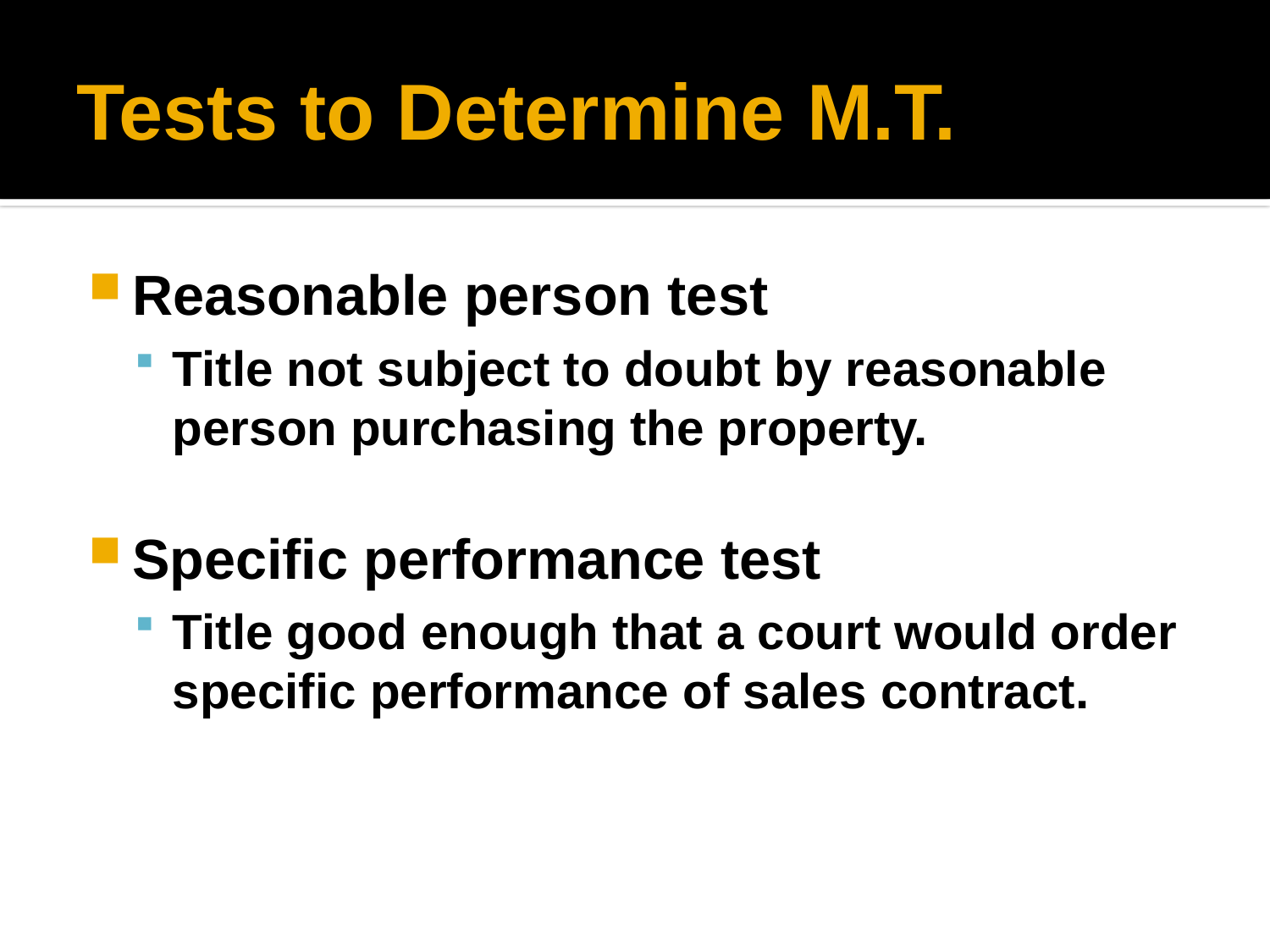

# Tests to Determine M.T.
Reasonable person test
Title not subject to doubt by reasonable person purchasing the property.

Specific performance test
Title good enough that a court would order specific performance of sales contract.